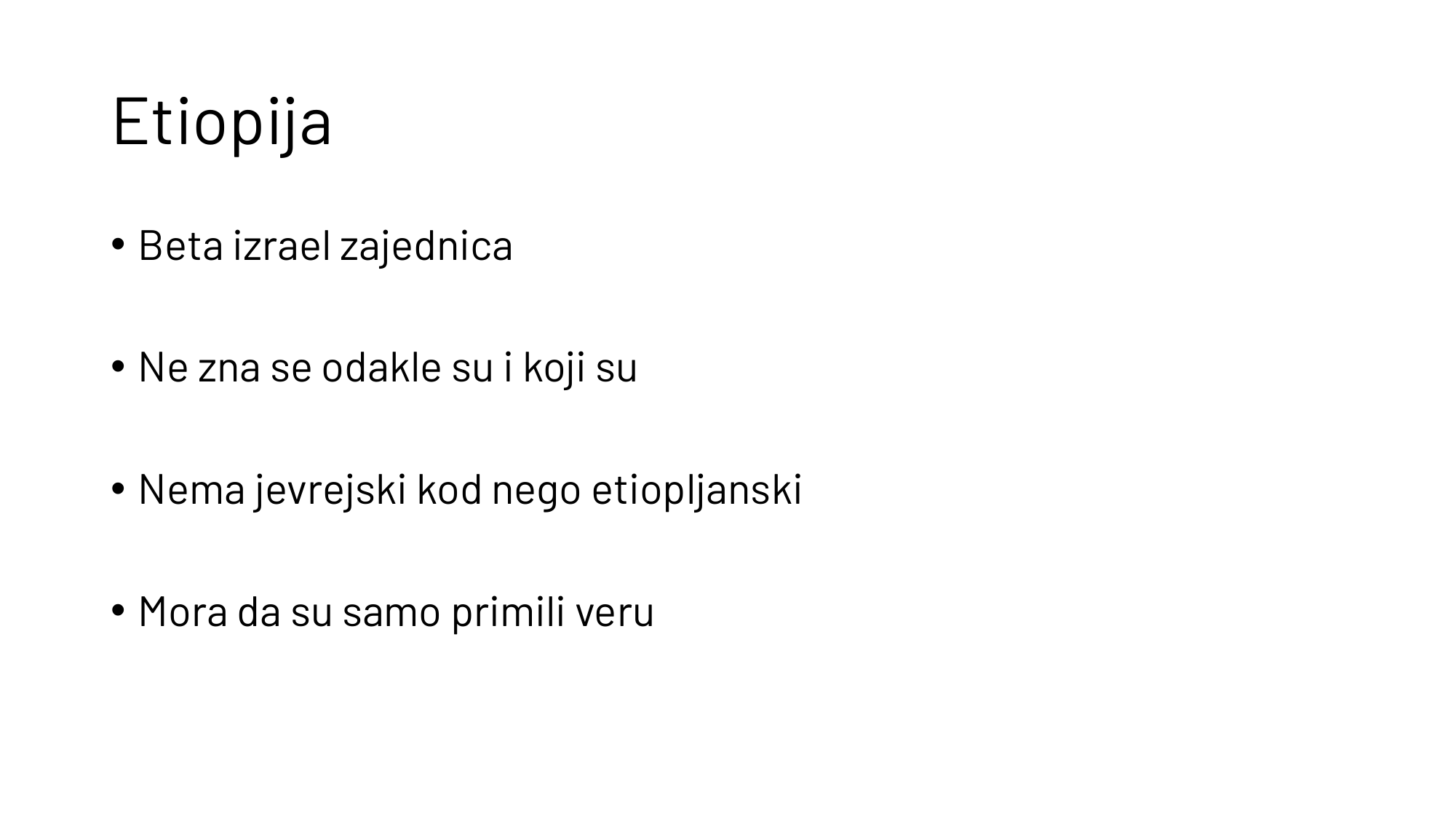

# Etiopija
Beta izrael zajednica

Ne zna se odakle su i koji su

Nema jevrejski kod nego etiopljanski

Mora da su samo primili veru